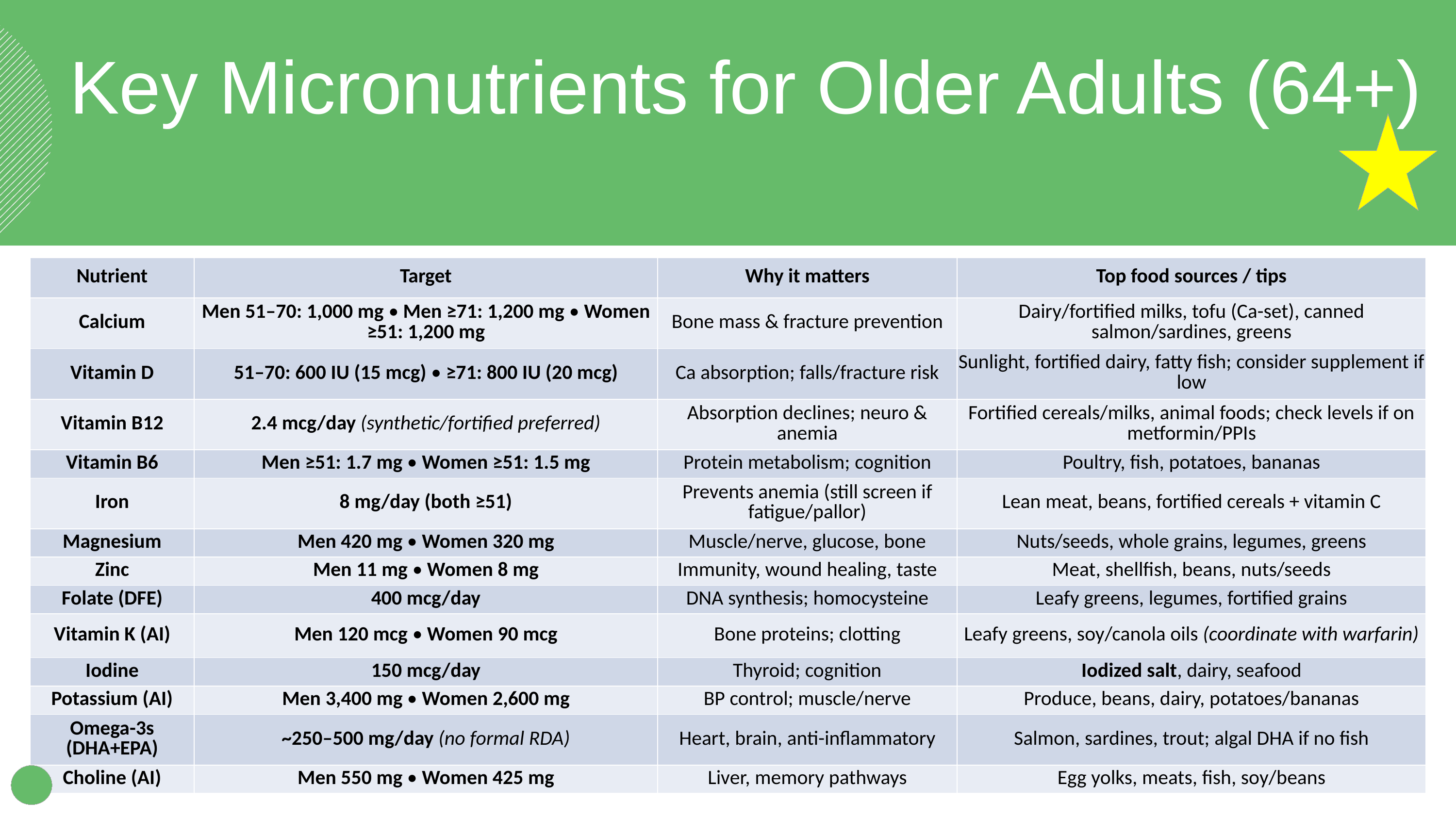

Key Micronutrients for Older Adults (64+)

| Nutrient | Target | Why it matters | Top food sources / tips |
| --- | --- | --- | --- |
| Calcium | Men 51–70: 1,000 mg • Men ≥71: 1,200 mg • Women ≥51: 1,200 mg | Bone mass & fracture prevention | Dairy/fortified milks, tofu (Ca-set), canned salmon/sardines, greens |
| Vitamin D | 51–70: 600 IU (15 mcg) • ≥71: 800 IU (20 mcg) | Ca absorption; falls/fracture risk | Sunlight, fortified dairy, fatty fish; consider supplement if low |
| Vitamin B12 | 2.4 mcg/day (synthetic/fortified preferred) | Absorption declines; neuro & anemia | Fortified cereals/milks, animal foods; check levels if on metformin/PPIs |
| Vitamin B6 | Men ≥51: 1.7 mg • Women ≥51: 1.5 mg | Protein metabolism; cognition | Poultry, fish, potatoes, bananas |
| Iron | 8 mg/day (both ≥51) | Prevents anemia (still screen if fatigue/pallor) | Lean meat, beans, fortified cereals + vitamin C |
| Magnesium | Men 420 mg • Women 320 mg | Muscle/nerve, glucose, bone | Nuts/seeds, whole grains, legumes, greens |
| Zinc | Men 11 mg • Women 8 mg | Immunity, wound healing, taste | Meat, shellfish, beans, nuts/seeds |
| Folate (DFE) | 400 mcg/day | DNA synthesis; homocysteine | Leafy greens, legumes, fortified grains |
| Vitamin K (AI) | Men 120 mcg • Women 90 mcg | Bone proteins; clotting | Leafy greens, soy/canola oils (coordinate with warfarin) |
| Iodine | 150 mcg/day | Thyroid; cognition | Iodized salt, dairy, seafood |
| Potassium (AI) | Men 3,400 mg • Women 2,600 mg | BP control; muscle/nerve | Produce, beans, dairy, potatoes/bananas |
| Omega-3s (DHA+EPA) | ~250–500 mg/day (no formal RDA) | Heart, brain, anti-inflammatory | Salmon, sardines, trout; algal DHA if no fish |
| Choline (AI) | Men 550 mg • Women 425 mg | Liver, memory pathways | Egg yolks, meats, fish, soy/beans |
33